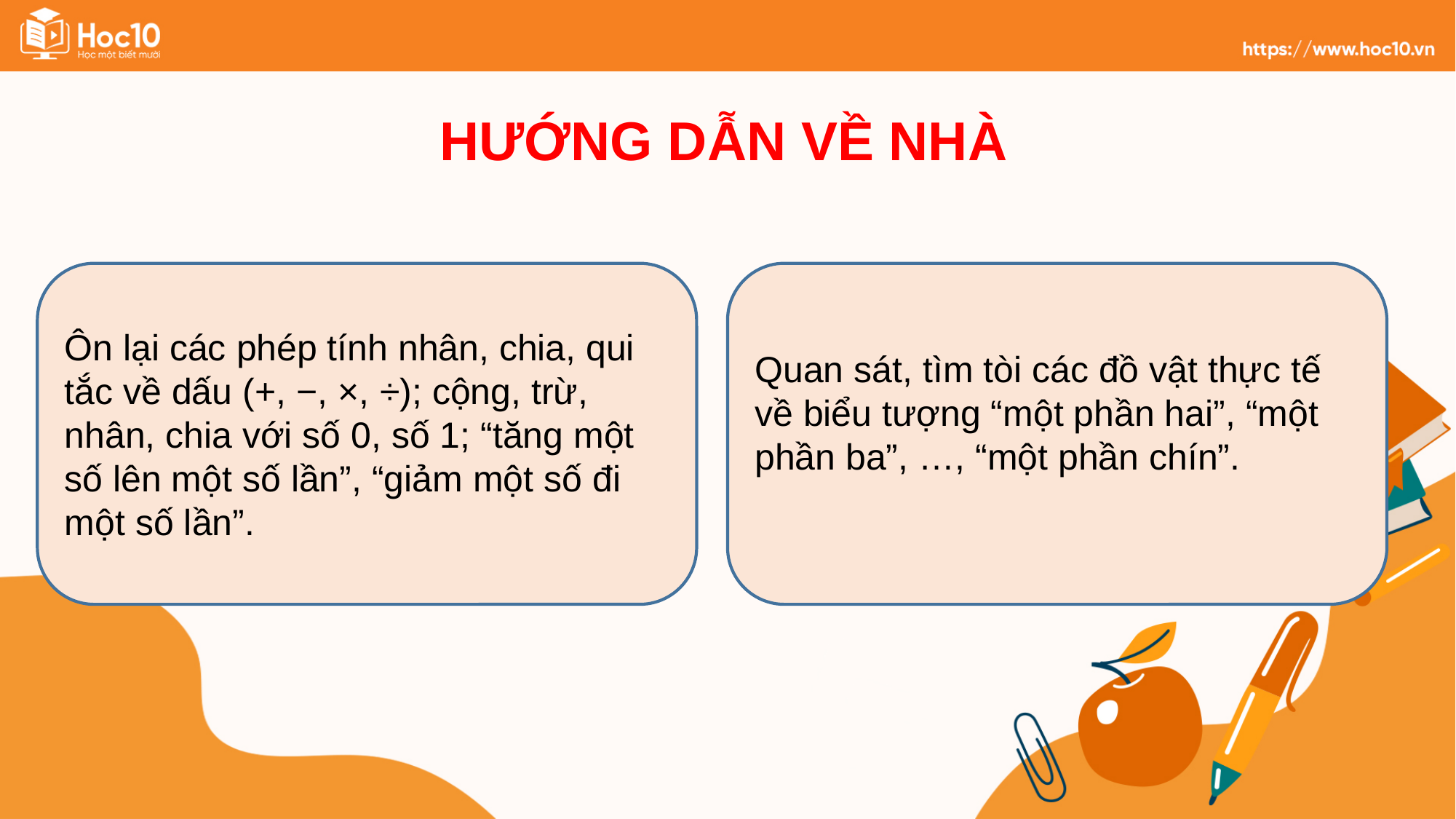

HƯỚNG DẪN VỀ NHÀ
Quan sát, tìm tòi các đồ vật thực tế về biểu tượng “một phần hai”, “một phần ba”, …, “một phần chín”.

Ôn lại các phép tính nhân, chia, qui tắc về dấu (+, −, ×, ÷); cộng, trừ, nhân, chia với số 0, số 1; “tăng một số lên một số lần”, “giảm một số đi một số lần”.